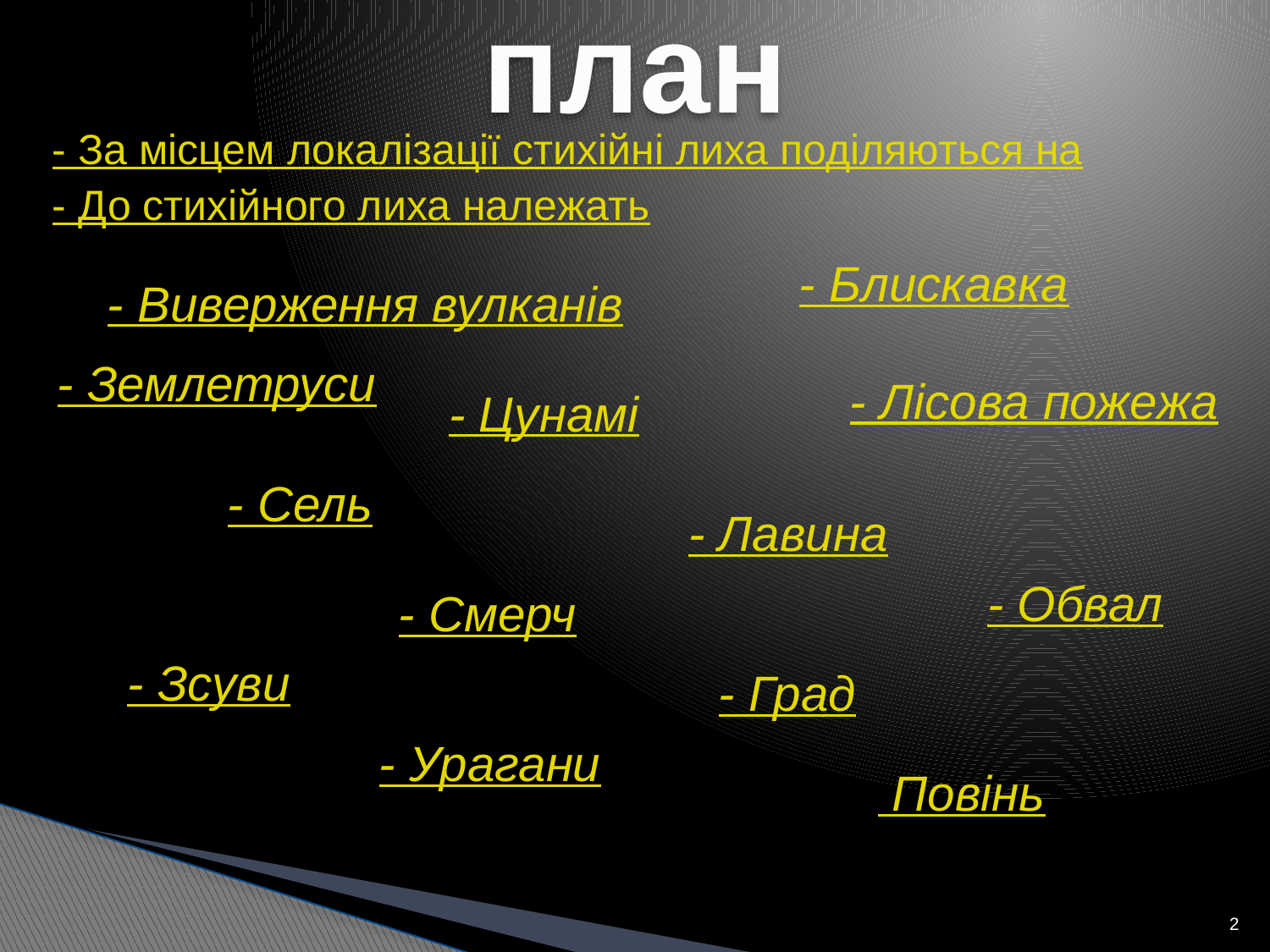

план
- За місцем локалізації стихійні лиха поділяються на
- До стихійного лиха належать
- Блискавка
- Виверження вулканів
- Землетруси
- Лісова пожежа
- Цунамі
- Сель
- Лавина
- Обвал
- Смерч
- Зсуви
- Град
- Урагани
 Повінь
2